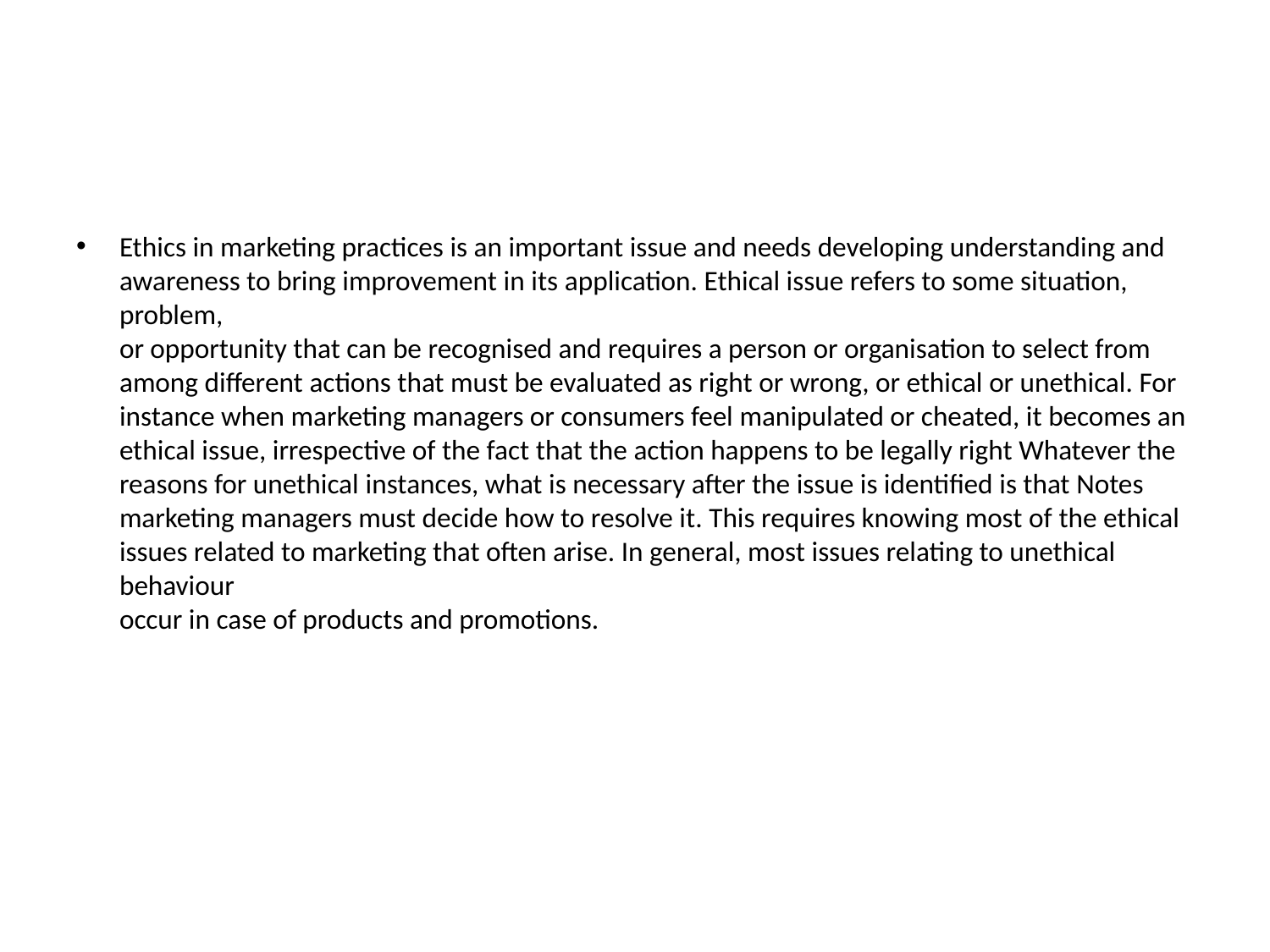

#
Ethics in marketing practices is an important issue and needs developing understanding and
awareness to bring improvement in its application. Ethical issue refers to some situation, problem,
or opportunity that can be recognised and requires a person or organisation to select from
among different actions that must be evaluated as right or wrong, or ethical or unethical. For
instance when marketing managers or consumers feel manipulated or cheated, it becomes an
ethical issue, irrespective of the fact that the action happens to be legally right Whatever the reasons for unethical instances, what is necessary after the issue is identified is that Notes
marketing managers must decide how to resolve it. This requires knowing most of the ethical
issues related to marketing that often arise. In general, most issues relating to unethical behaviour
occur in case of products and promotions.